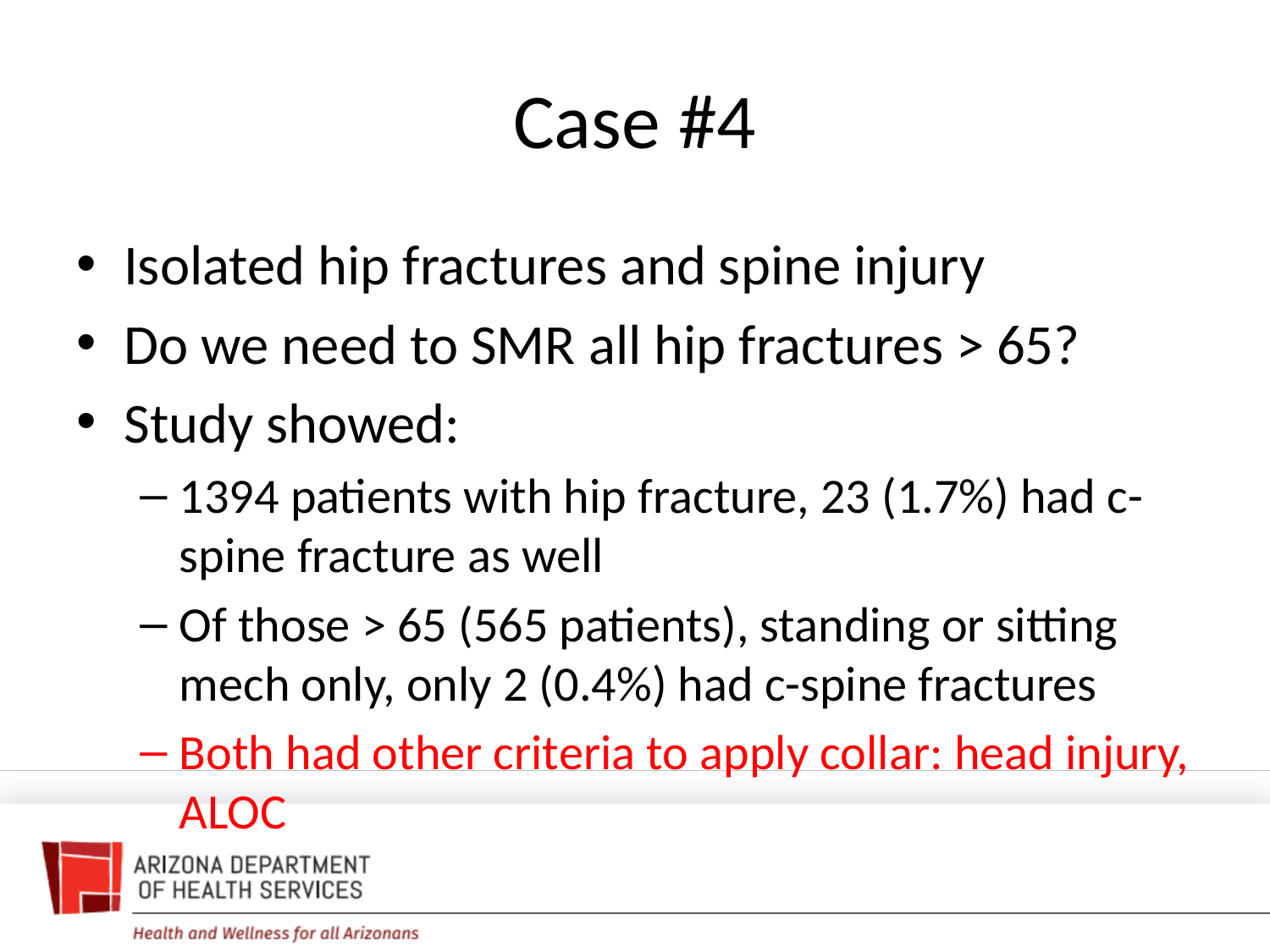

# Case #4
Isolated hip fractures and spine injury
Do we need to SMR all hip fractures > 65?
Study showed:
1394 patients with hip fracture, 23 (1.7%) had c-spine fracture as well
Of those > 65 (565 patients), standing or sitting mech only, only 2 (0.4%) had c-spine fractures
Both had other criteria to apply collar: head injury, ALOC